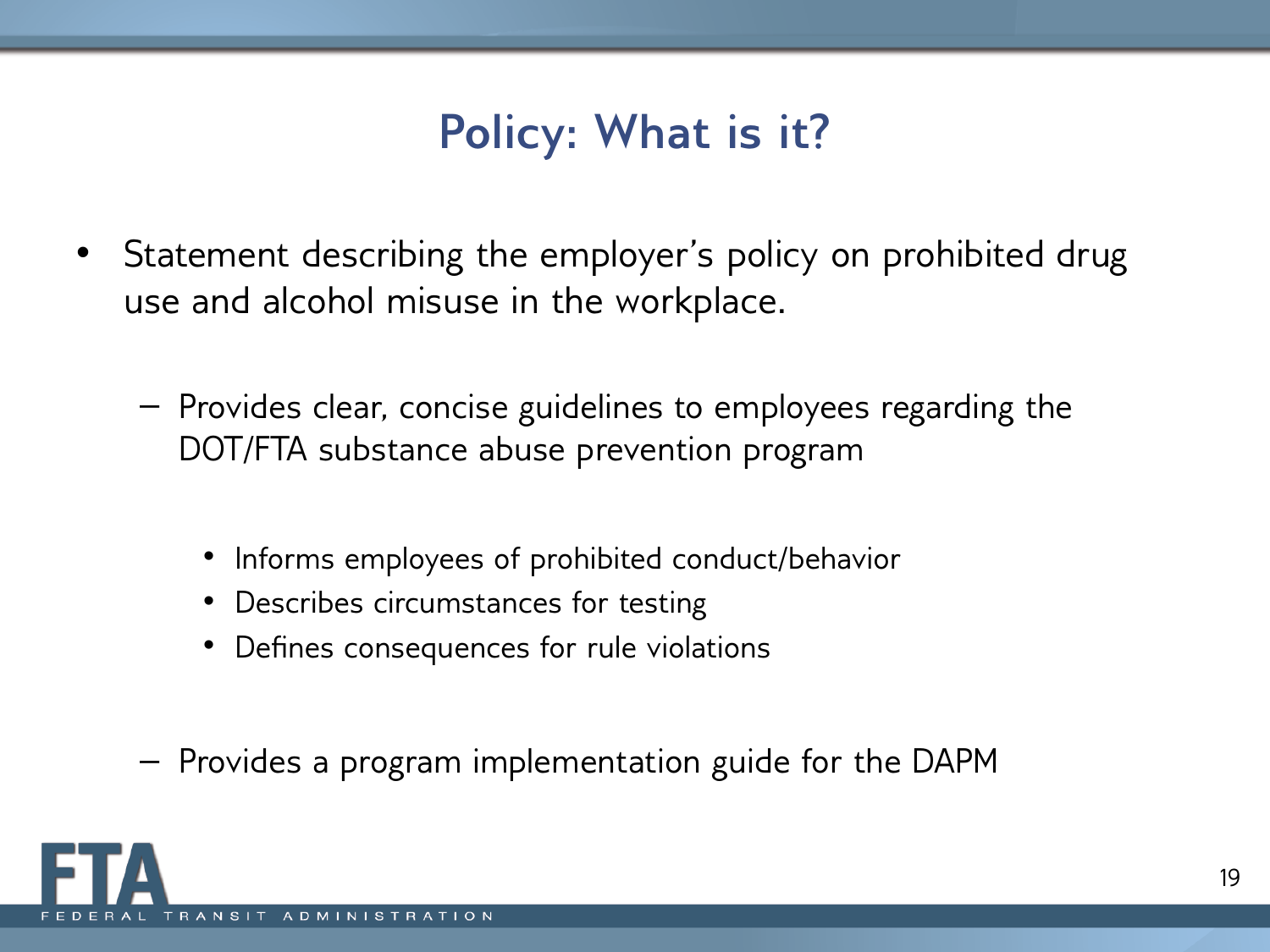

# Policy: What is it?
Statement describing the employer’s policy on prohibited drug use and alcohol misuse in the workplace.

Provides clear, concise guidelines to employees regarding the DOT/FTA substance abuse prevention program

Informs employees of prohibited conduct/behavior
Describes circumstances for testing
Defines consequences for rule violations

Provides a program implementation guide for the DAPM
19